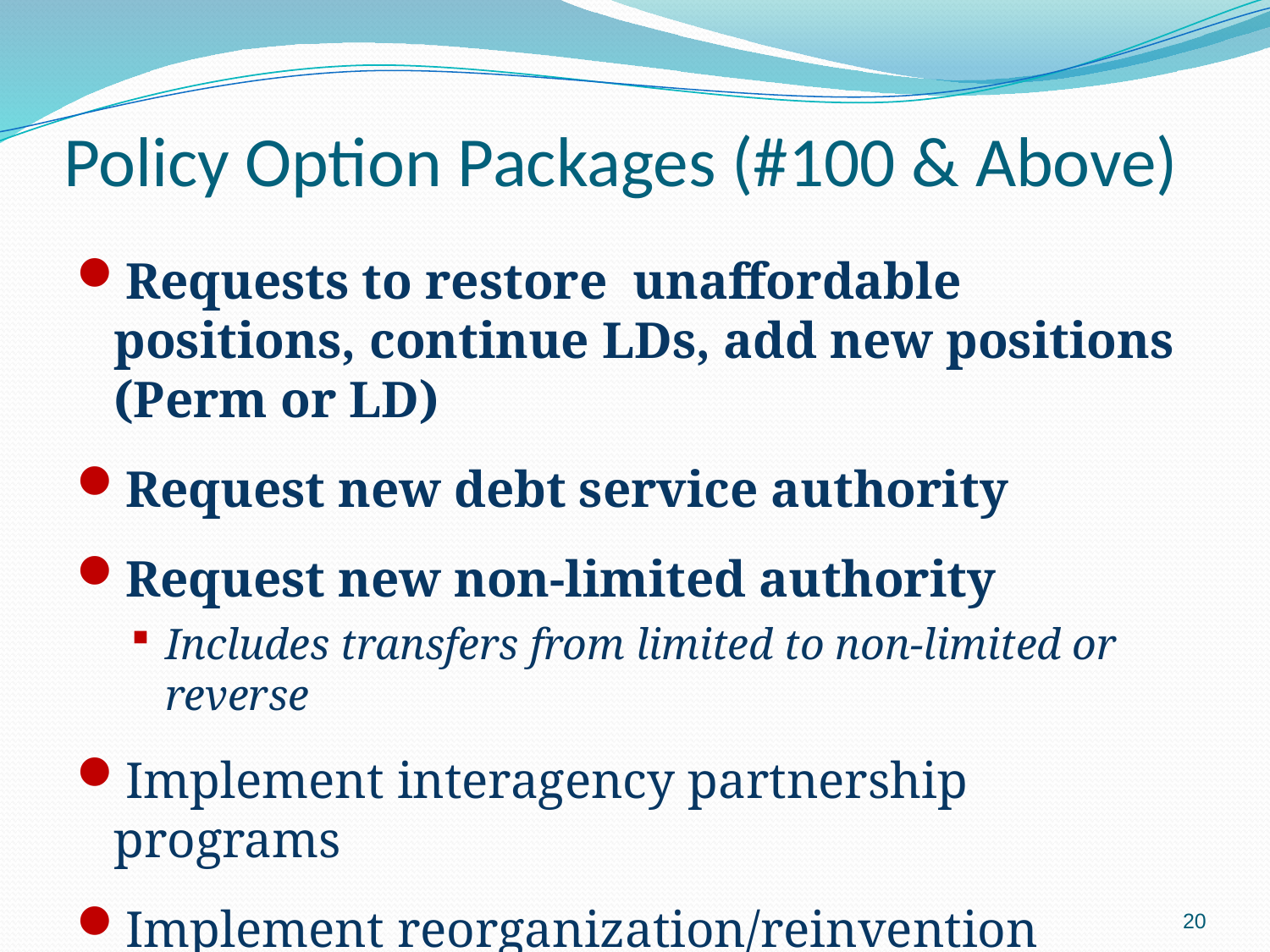

Policy Option Packages (#100 & Above)
Requests to restore  unaffordable positions, continue LDs, add new positions (Perm or LD)
Request new debt service authority
Request new non-limited authority
Includes transfers from limited to non-limited or reverse
Implement interagency partnership programs
Implement reorganization/reinvention proposals
Includes establish/abolish/reclassify positions

20